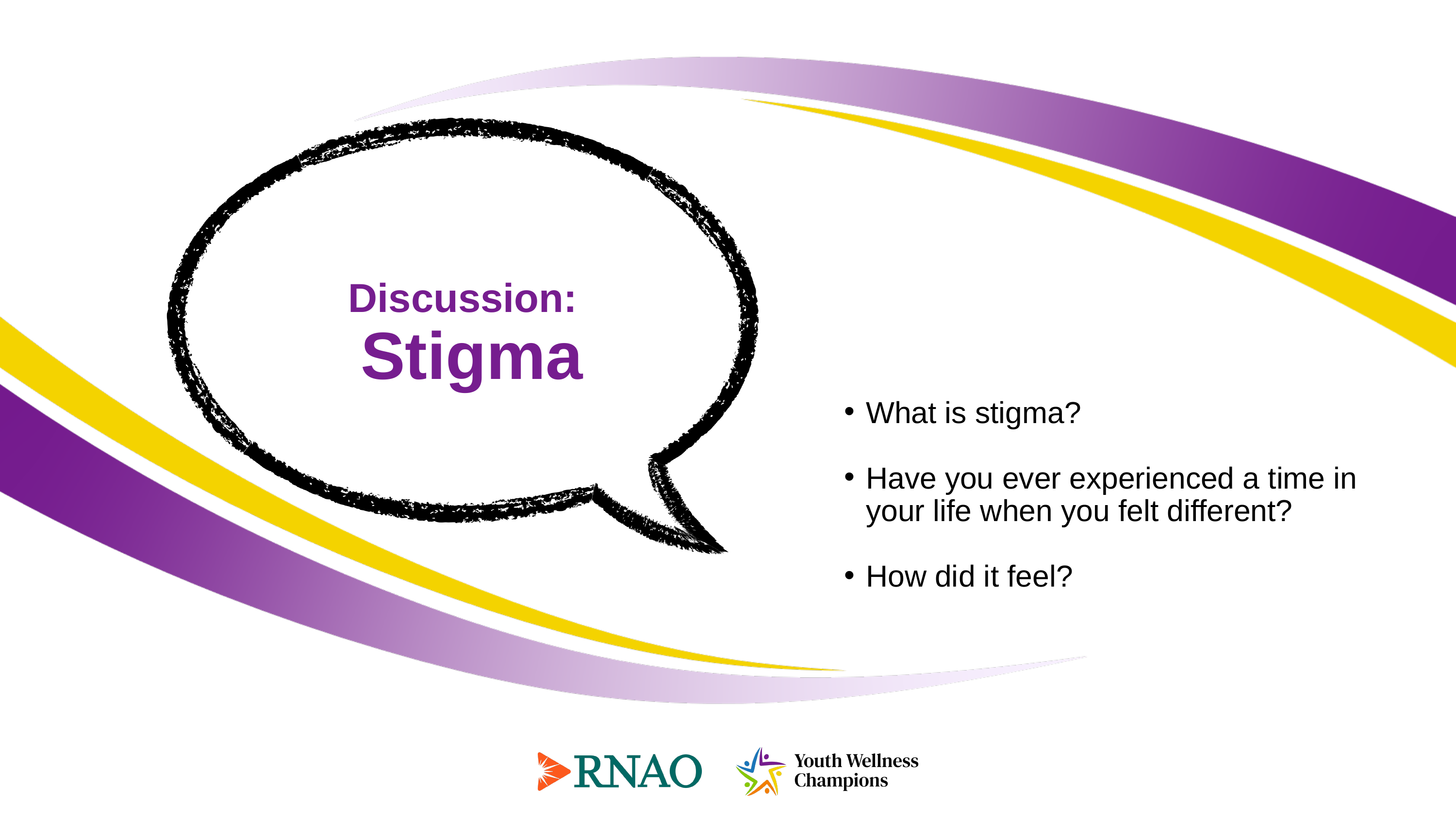

Discussion:
 Stigma

What is stigma?

Have you ever experienced a time in your life when you felt different?

How did it feel?